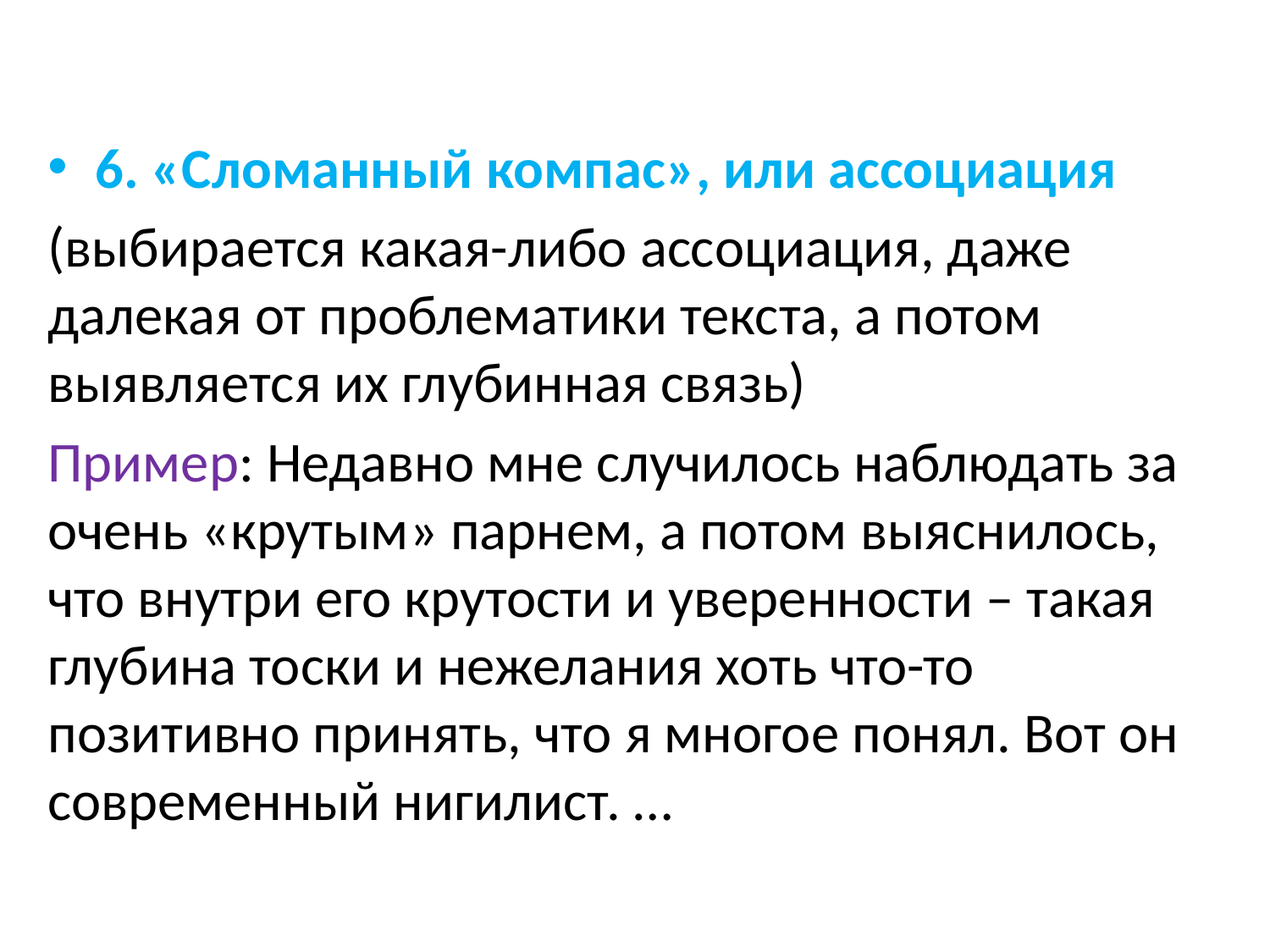

6. «Сломанный компас», или ассоциация
(выбирается какая-либо ассоциация, даже далекая от проблематики текста, а потом выявляется их глубинная связь)
Пример: Недавно мне случилось наблюдать за очень «крутым» парнем, а потом выяснилось, что внутри его крутости и уверенности – такая глубина тоски и нежелания хоть что-то позитивно принять, что я многое понял. Вот он современный нигилист. …